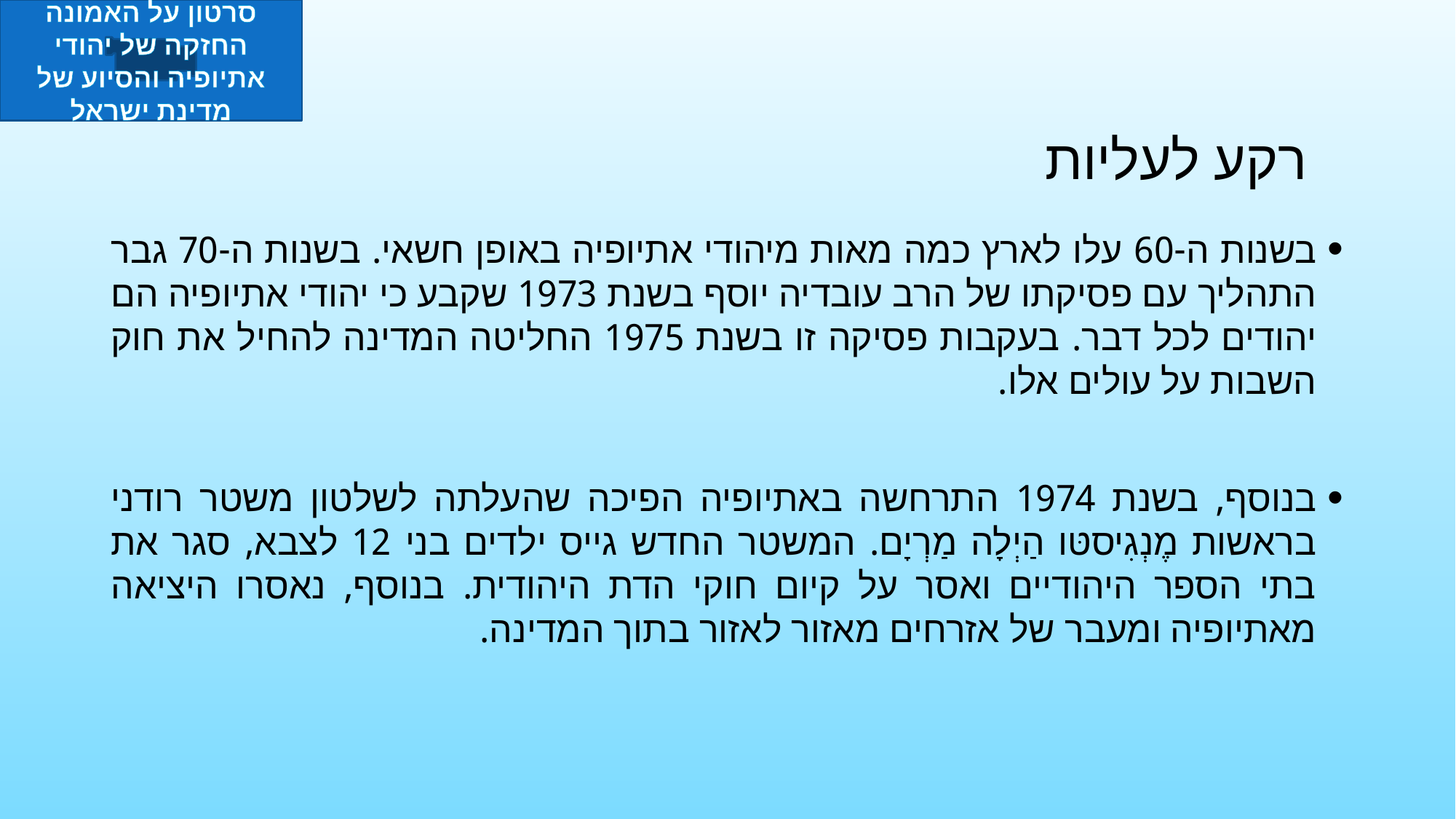

סרטון על האמונה החזקה של יהודי אתיופיה והסיוע של מדינת ישראל
# רקע לעליות
בשנות ה-60 עלו לארץ כמה מאות מיהודי אתיופיה באופן חשאי. בשנות ה-70 גבר התהליך עם פסיקתו של הרב עובדיה יוסף בשנת 1973 שקבע כי יהודי אתיופיה הם יהודים לכל דבר. בעקבות פסיקה זו בשנת 1975 החליטה המדינה להחיל את חוק השבות על עולים אלו.

בנוסף, בשנת 1974 התרחשה באתיופיה הפיכה שהעלתה לשלטון משטר רודני בראשות מֶנְגִיסטּו הַיְלָה מַרְיָם. המשטר החדש גייס ילדים בני 12 לצבא, סגר את בתי הספר היהודיים ואסר על קיום חוקי הדת היהודית. בנוסף, נאסרו היציאה מאתיופיה ומעבר של אזרחים מאזור לאזור בתוך המדינה.